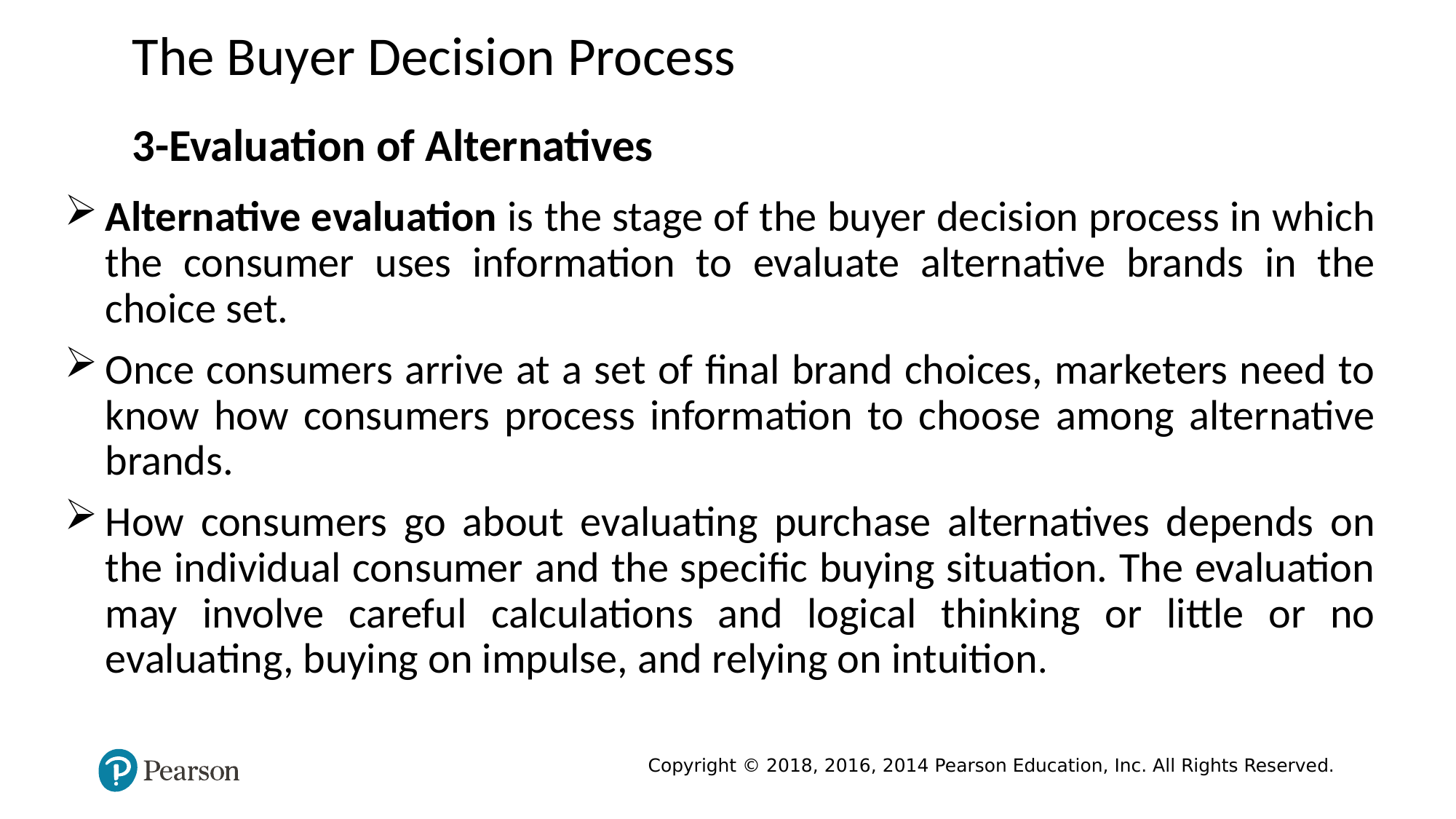

The Buyer Decision Process
3-Evaluation of Alternatives

Alternative evaluation is the stage of the buyer decision process in which the consumer uses information to evaluate alternative brands in the choice set.
Once consumers arrive at a set of final brand choices, marketers need to know how consumers process information to choose among alternative brands.
How consumers go about evaluating purchase alternatives depends on the individual consumer and the specific buying situation. The evaluation may involve careful calculations and logical thinking or little or no evaluating, buying on impulse, and relying on intuition.